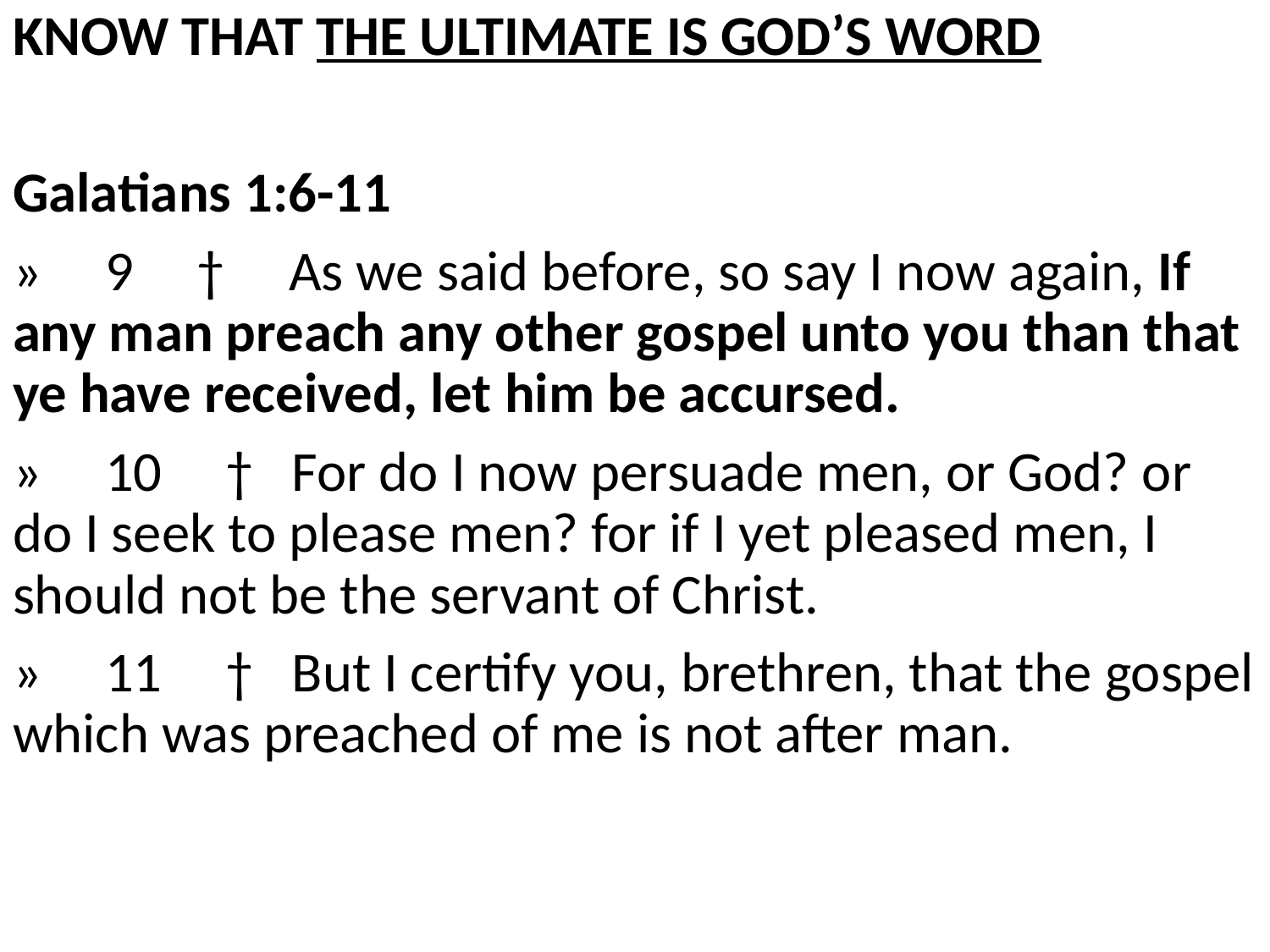

KNOW THAT THE ULTIMATE IS GOD’S WORD

Galatians 1:6-11
»     9     †     As we said before, so say I now again, If any man preach any other gospel unto you than that ye have received, let him be accursed.
»     10     †   For do I now persuade men, or God? or do I seek to please men? for if I yet pleased men, I should not be the servant of Christ.
»     11     †   But I certify you, brethren, that the gospel which was preached of me is not after man.